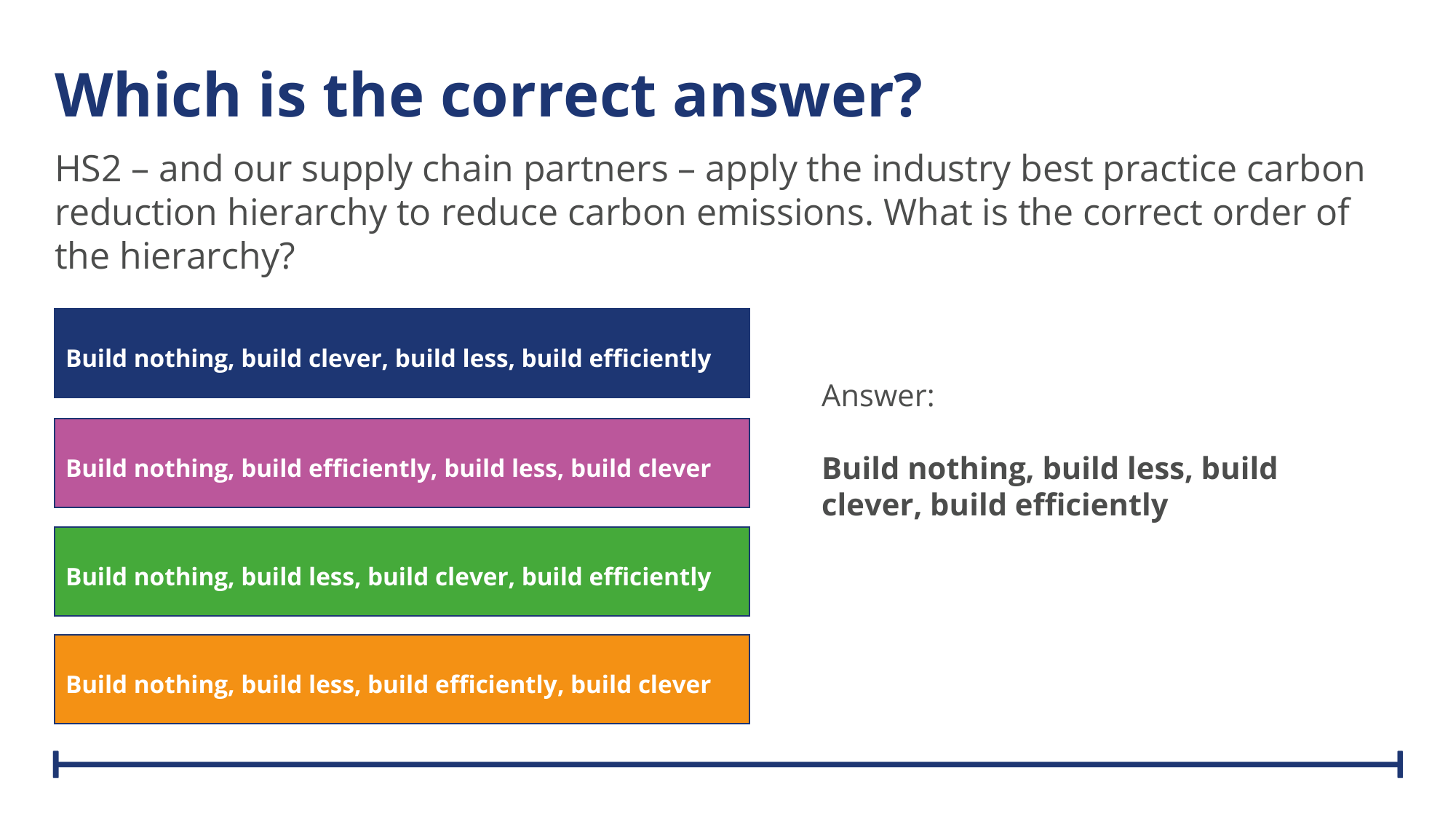

# Which is the correct answer?
HS2 – and our supply chain partners – apply the industry best practice carbon reduction hierarchy to reduce carbon emissions. What is the correct order of the hierarchy?
Build nothing, build clever, build less, build efficiently
Answer:

Build nothing, build less, build clever, build efficiently

Build nothing, build efficiently, build less, build clever
Build nothing, build less, build clever, build efficiently
Build nothing, build less, build efficiently, build clever